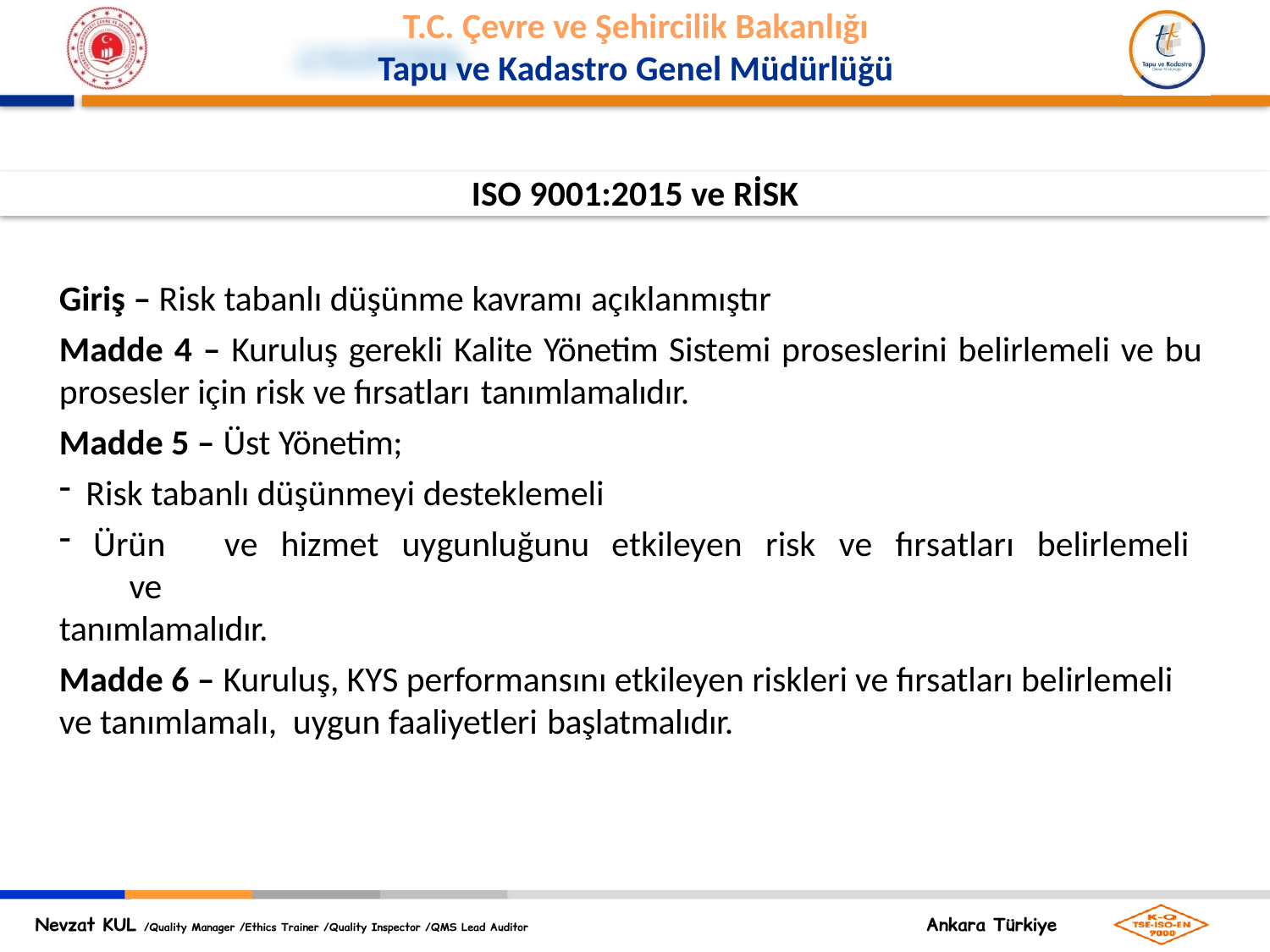

ISO 9001:2015 ve RİSK

Giriş – Risk tabanlı düşünme kavramı açıklanmıştır
Madde 4 – Kuruluş gerekli Kalite Yönetim Sistemi proseslerini belirlemeli ve bu
prosesler için risk ve fırsatları tanımlamalıdır.
Madde 5 – Üst Yönetim;
Risk tabanlı düşünmeyi desteklemeli
Ürün	ve	hizmet	uygunluğunu	etkileyen	risk	ve	fırsatları	belirlemeli	ve
tanımlamalıdır.
Madde 6 – Kuruluş, KYS performansını etkileyen riskleri ve fırsatları belirlemeli  ve tanımlamalı,  uygun faaliyetleri başlatmalıdır.